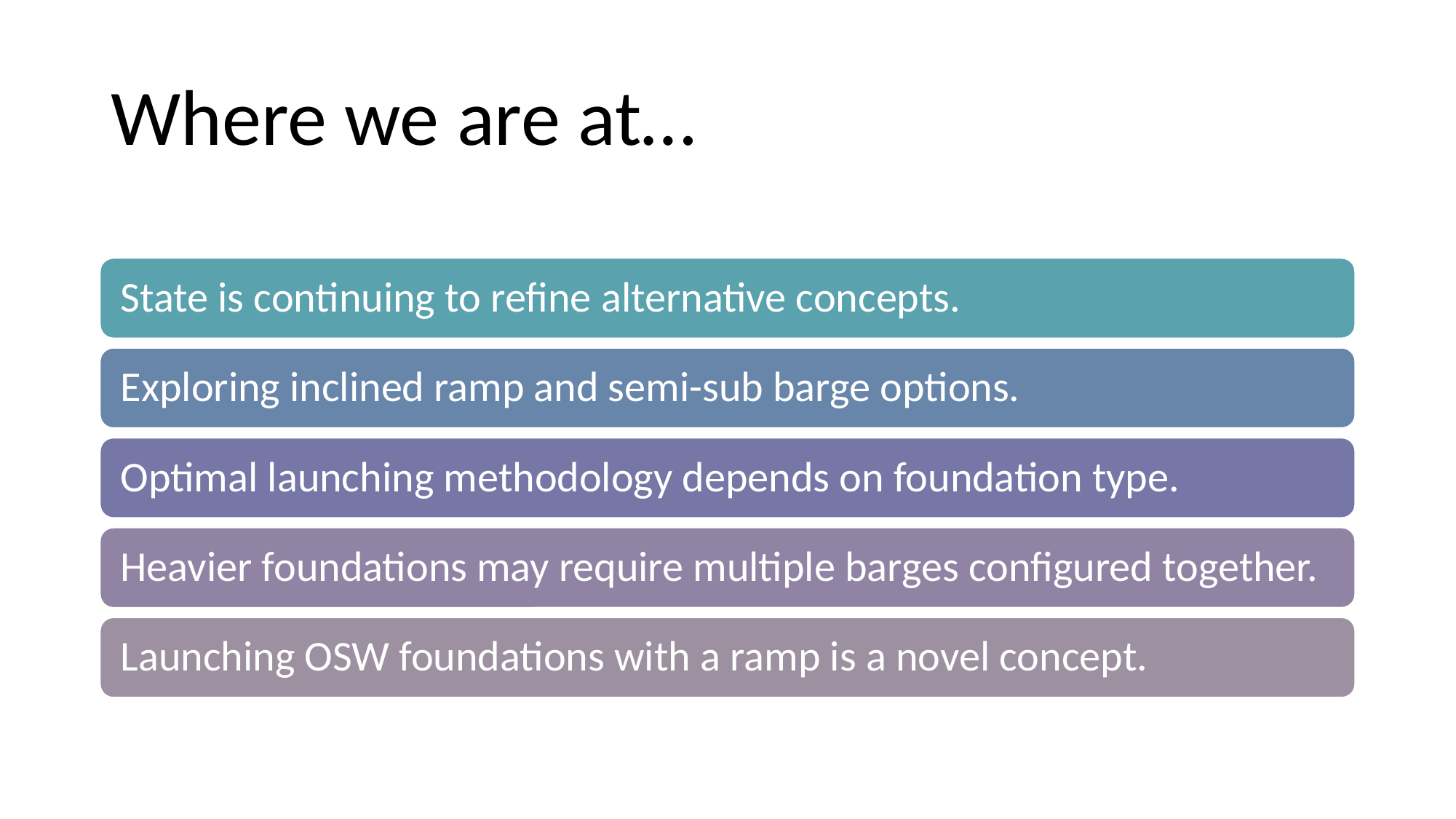

# Where we are at…
State is continuing to refine alternative concepts.
Exploring inclined ramp and semi-sub barge options.
Optimal launching methodology depends on foundation type.
Heavier foundations may require multiple barges configured together.
Launching OSW foundations with a ramp is a novel concept.